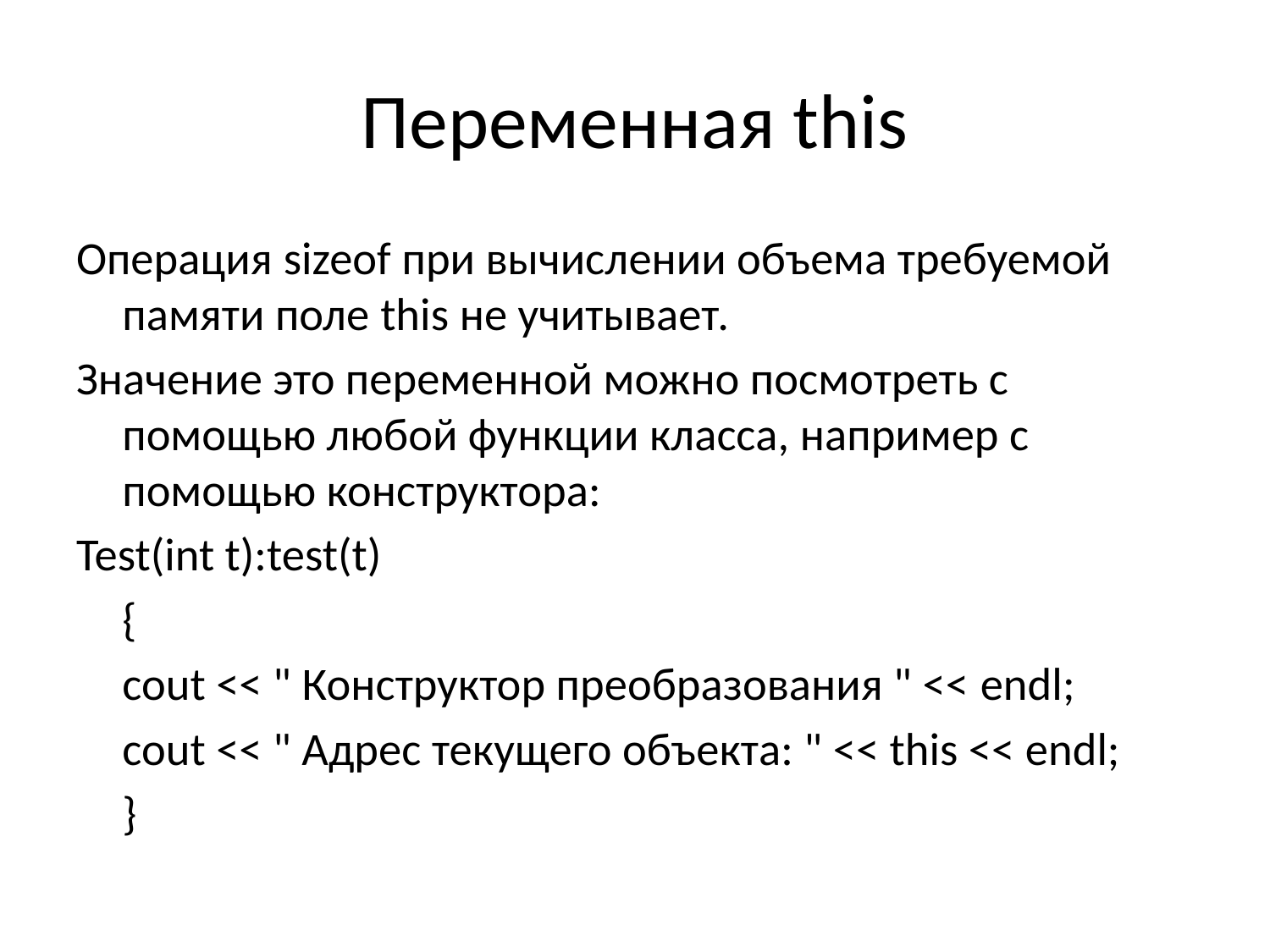

# Переменная this
Операция sizeof при вычислении объема требуемой памяти поле this не учитывает.
Значение это переменной можно посмотреть с помощью любой функции класса, например с помощью конструктора:
Test(int t):test(t)
	{
	cout << " Конструктор преобразования " << endl;
	cout << " Адрес текущего объекта: " << this << endl;
	}